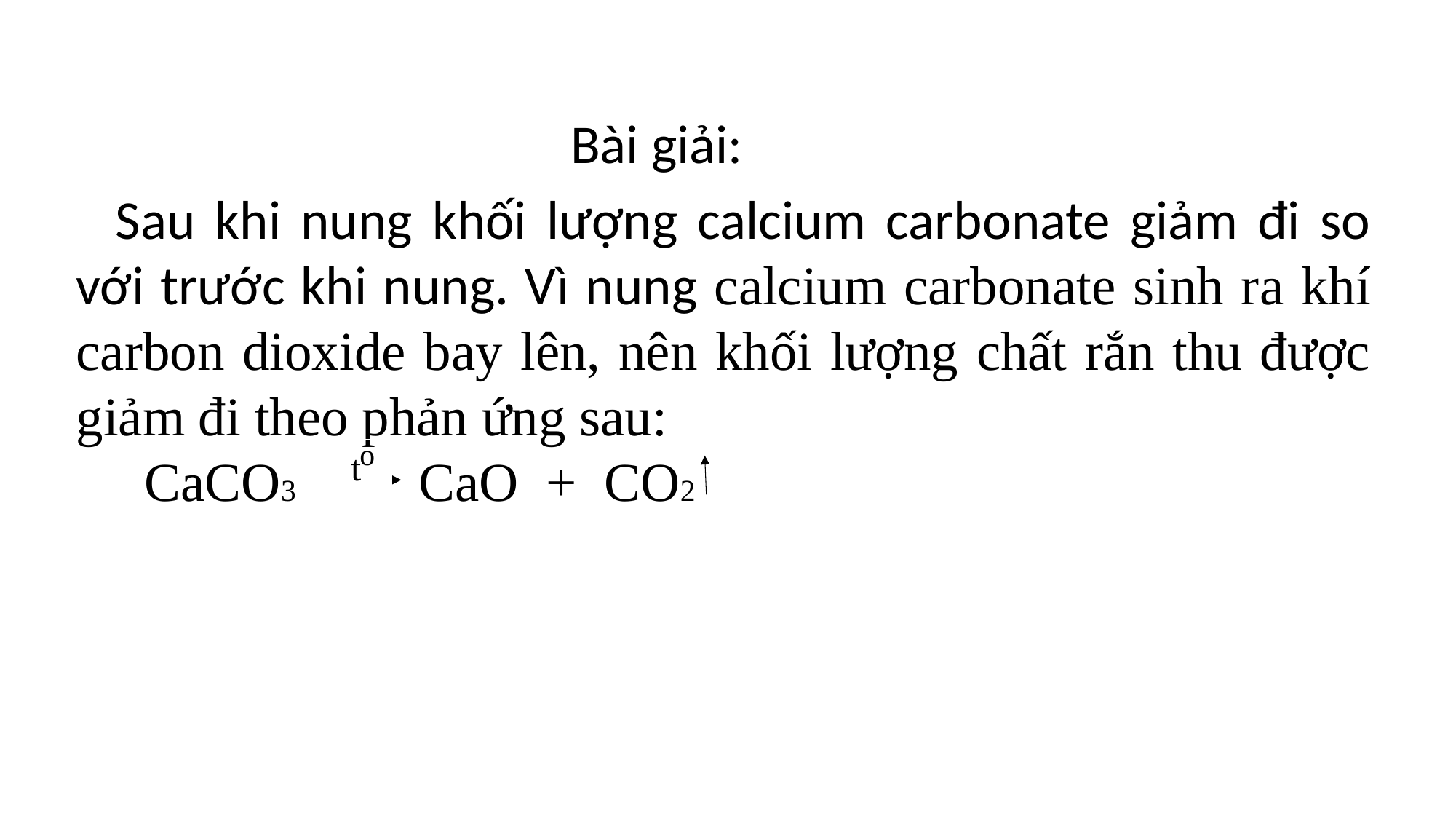

Bài giải:
  Sau khi nung khối lượng calcium carbonate giảm đi so với trước khi nung. Vì nung calcium carbonate sinh ra khí carbon dioxide bay lên, nên khối lượng chất rắn thu được giảm đi theo phản ứng sau:
     CaCO3         CaO  +  CO2
o
t